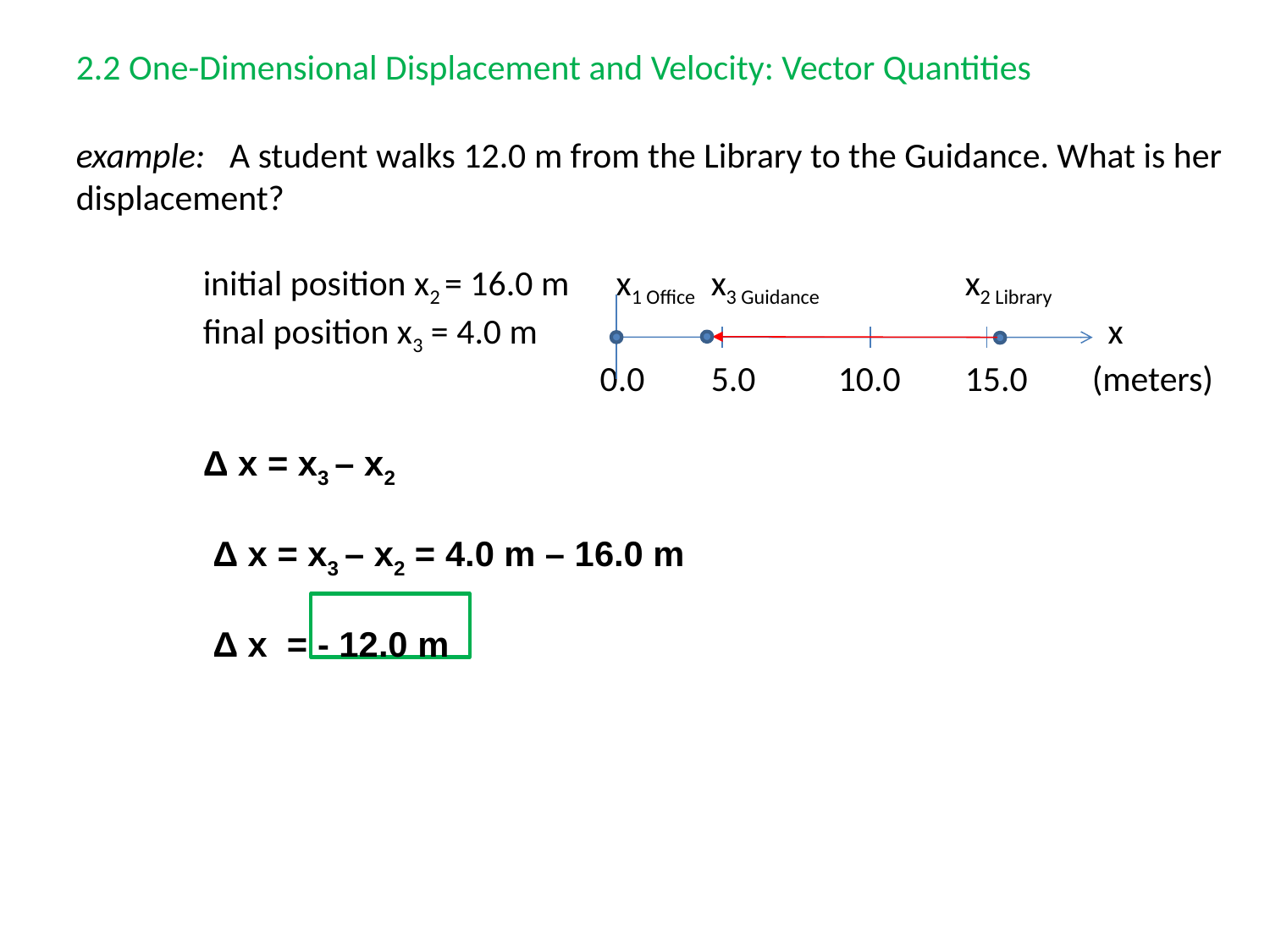

2.2 One-Dimensional Displacement and Velocity: Vector Quantities
example:   A student walks 12.0 m from the Library to the Guidance. What is her displacement?

	initial position x2 = 16.0 m 	    x1 Office	x3 Guidance	 	x2 Library
	final position x3 = 4.0 m					  x 					  0.0	5.0	10.0	15.0	(meters)

	Δ x = x3 – x2

	 Δ x = x3 – x2 = 4.0 m – 16.0 m

	 Δ x  = - 12.0 m